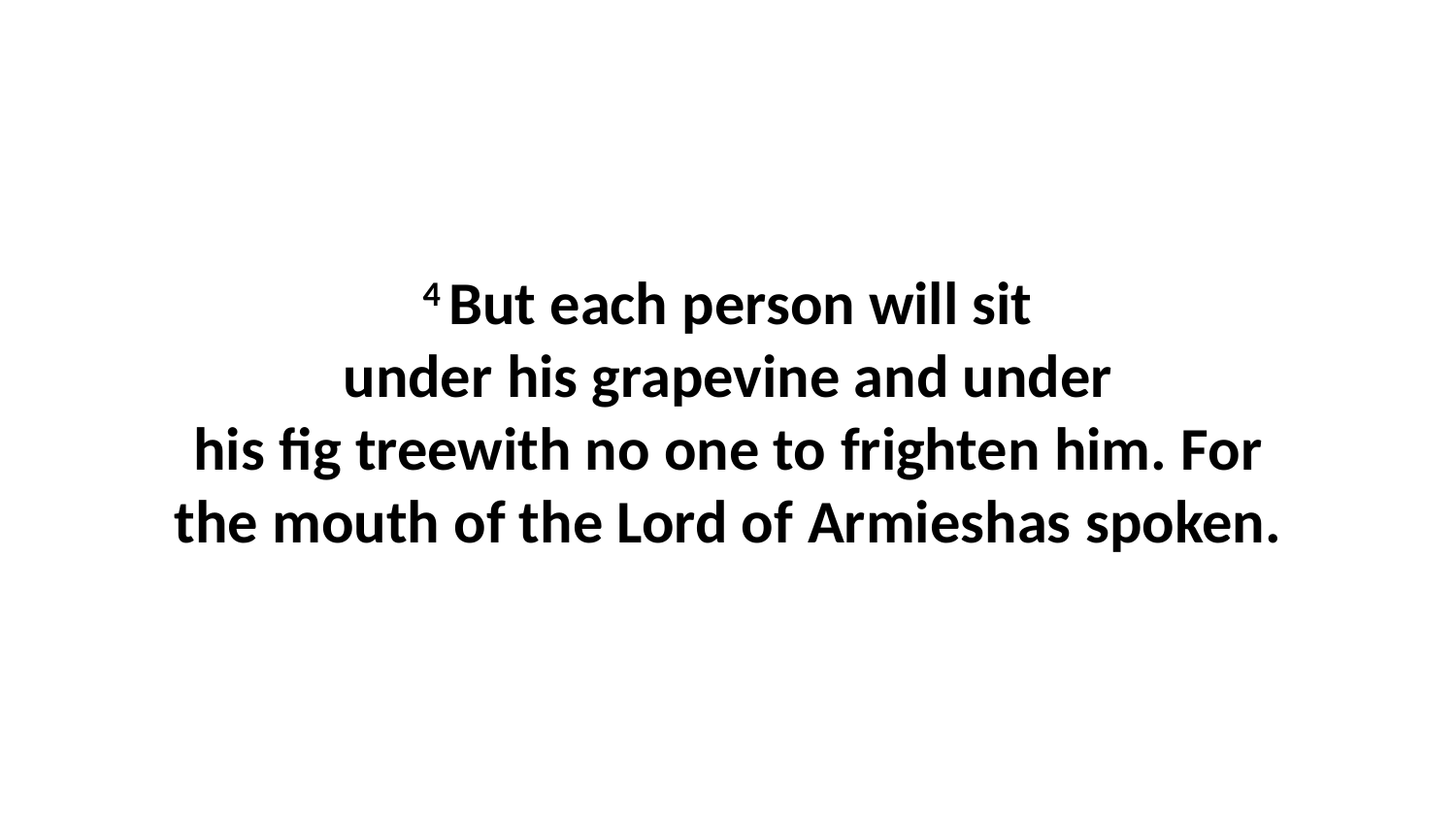

4 But each person will sit under his grapevine and under his fig treewith no one to frighten him. For the mouth of the Lord of Armieshas spoken.